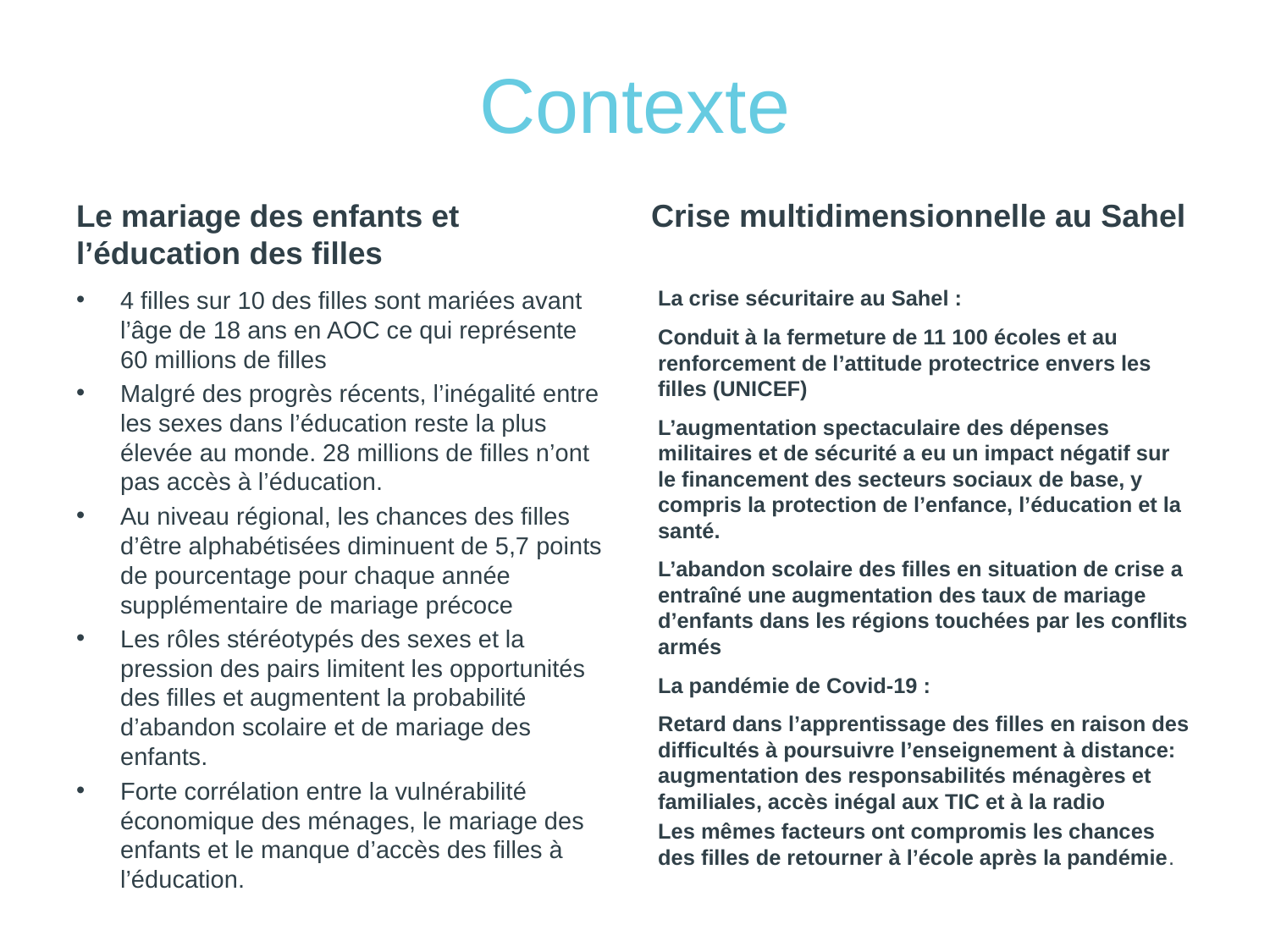

# Contexte
Le mariage des enfants et l’éducation des filles

Crise multidimensionnelle au Sahel

4 filles sur 10 des filles sont mariées avant l’âge de 18 ans en AOC ce qui représente 60 millions de filles
Malgré des progrès récents, l’inégalité entre les sexes dans l’éducation reste la plus élevée au monde. 28 millions de filles n’ont pas accès à l’éducation.
Au niveau régional, les chances des filles d’être alphabétisées diminuent de 5,7 points de pourcentage pour chaque année supplémentaire de mariage précoce
Les rôles stéréotypés des sexes et la pression des pairs limitent les opportunités des filles et augmentent la probabilité d’abandon scolaire et de mariage des enfants.
Forte corrélation entre la vulnérabilité économique des ménages, le mariage des enfants et le manque d’accès des filles à l’éducation.
La crise sécuritaire au Sahel :
Conduit à la fermeture de 11 100 écoles et au renforcement de l’attitude protectrice envers les filles (UNICEF)
L’augmentation spectaculaire des dépenses militaires et de sécurité a eu un impact négatif sur le financement des secteurs sociaux de base, y compris la protection de l’enfance, l’éducation et la santé.
L’abandon scolaire des filles en situation de crise a entraîné une augmentation des taux de mariage d’enfants dans les régions touchées par les conflits armés
La pandémie de Covid-19 :
Retard dans l’apprentissage des filles en raison des difficultés à poursuivre l’enseignement à distance: augmentation des responsabilités ménagères et familiales, accès inégal aux TIC et à la radio
Les mêmes facteurs ont compromis les chances des filles de retourner à l’école après la pandémie.